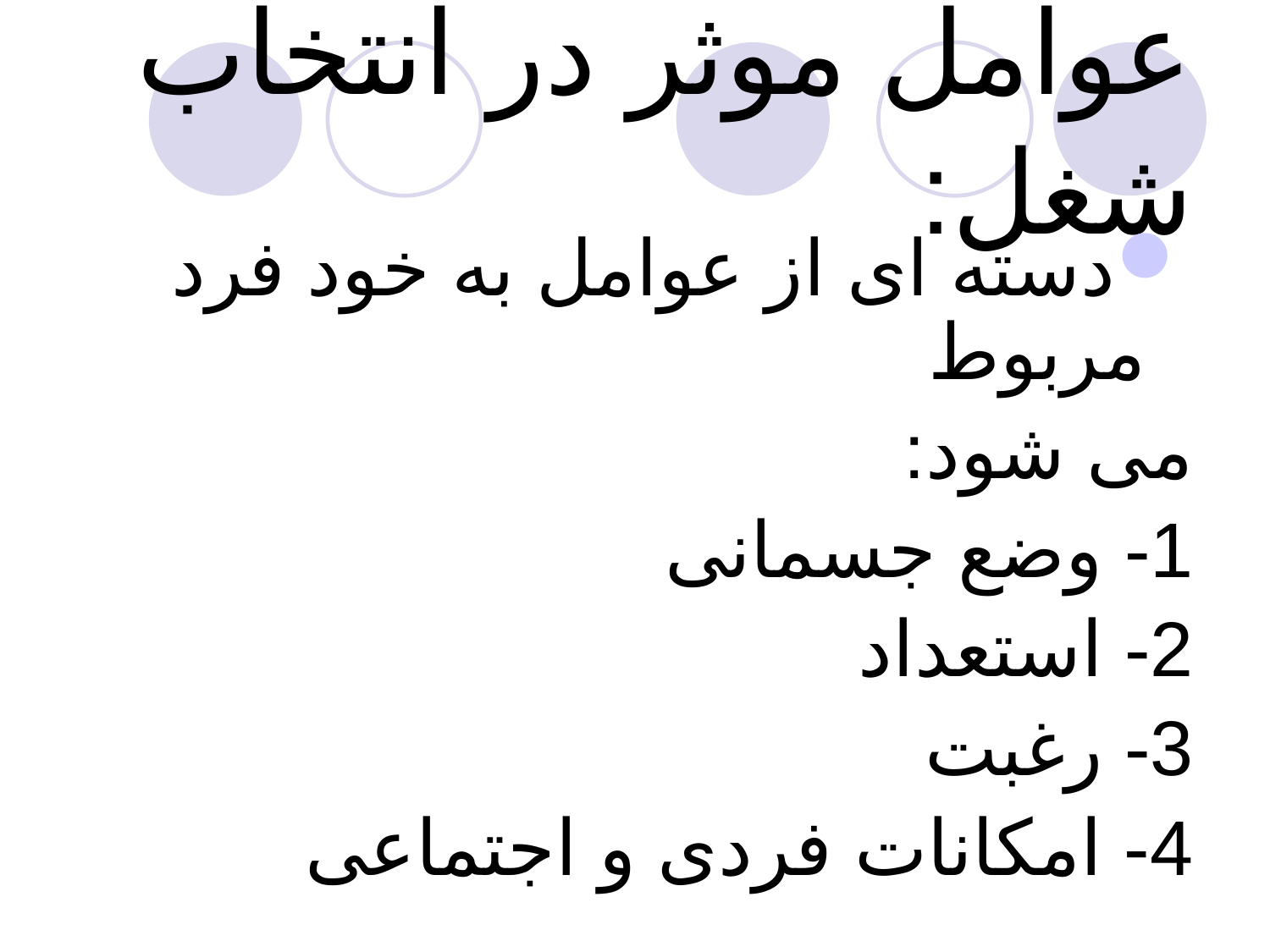

# عوامل موثر در انتخاب شغل:
دسته ای از عوامل به خود فرد مربوط
می شود:
1- وضع جسمانی
2- استعداد
3- رغبت
4- امکانات فردی و اجتماعی